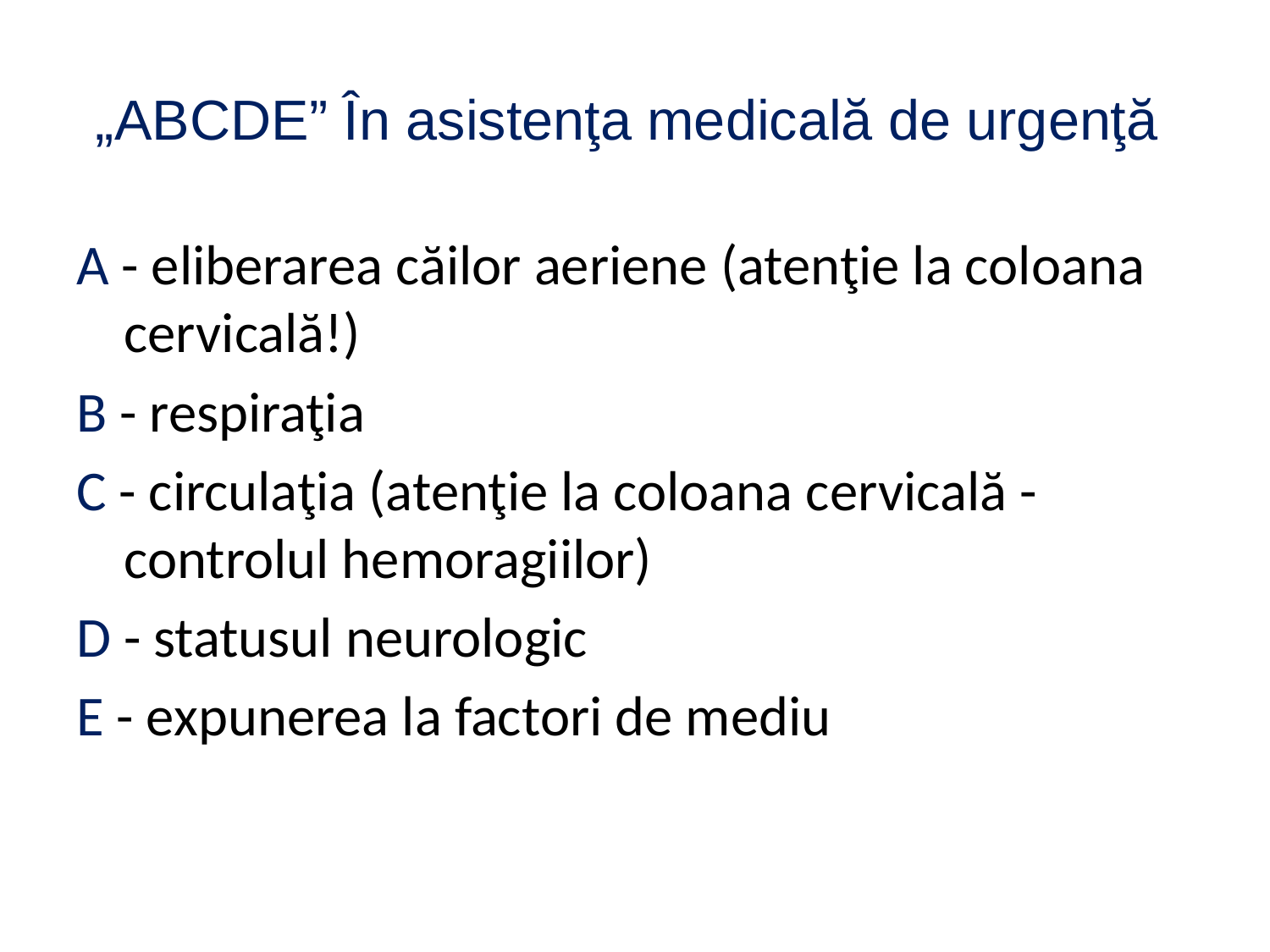

# „ABCDE” În asistenţa medicală de urgenţă
A - eliberarea căilor aeriene (atenţie la coloana cervicală!)
B - respiraţia
C - circulaţia (atenţie la coloana cervicală - controlul hemoragiilor)
D - statusul neurologic
E - expunerea la factori de mediu